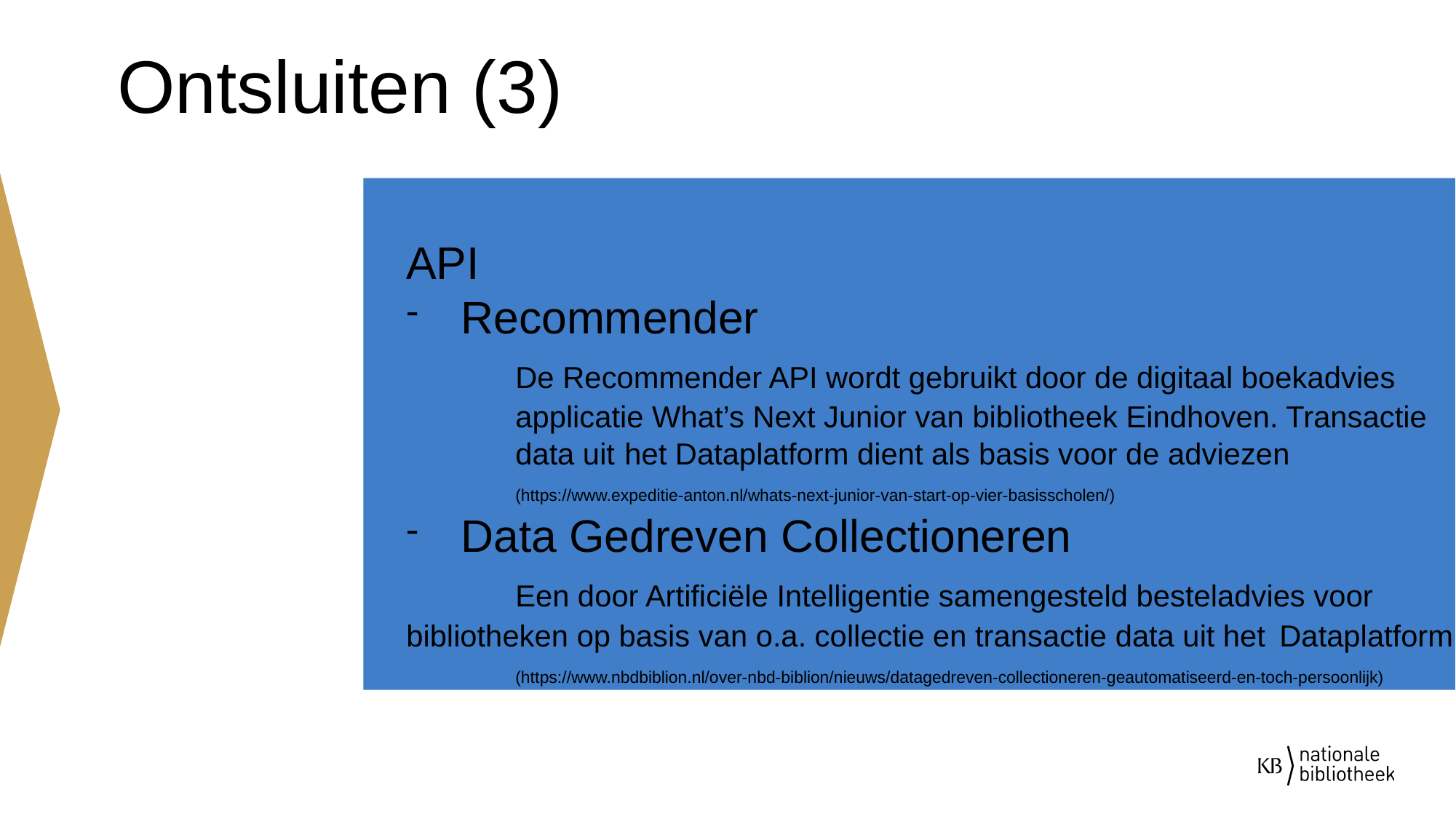

# Ontsluiten (3)
API
Recommender
	De Recommender API wordt gebruikt door de digitaal boekadvies	applicatie What’s Next Junior van bibliotheek Eindhoven. Transactie 	data uit 	het Dataplatform dient als basis voor de adviezen
	(https://www.expeditie-anton.nl/whats-next-junior-van-start-op-vier-basisscholen/)
Data Gedreven Collectioneren
	Een door Artificiële Intelligentie samengesteld besteladvies voor 	bibliotheken op basis van o.a. collectie en transactie data uit het 	Dataplatform
	(https://www.nbdbiblion.nl/over-nbd-biblion/nieuws/datagedreven-collectioneren-geautomatiseerd-en-toch-persoonlijk)